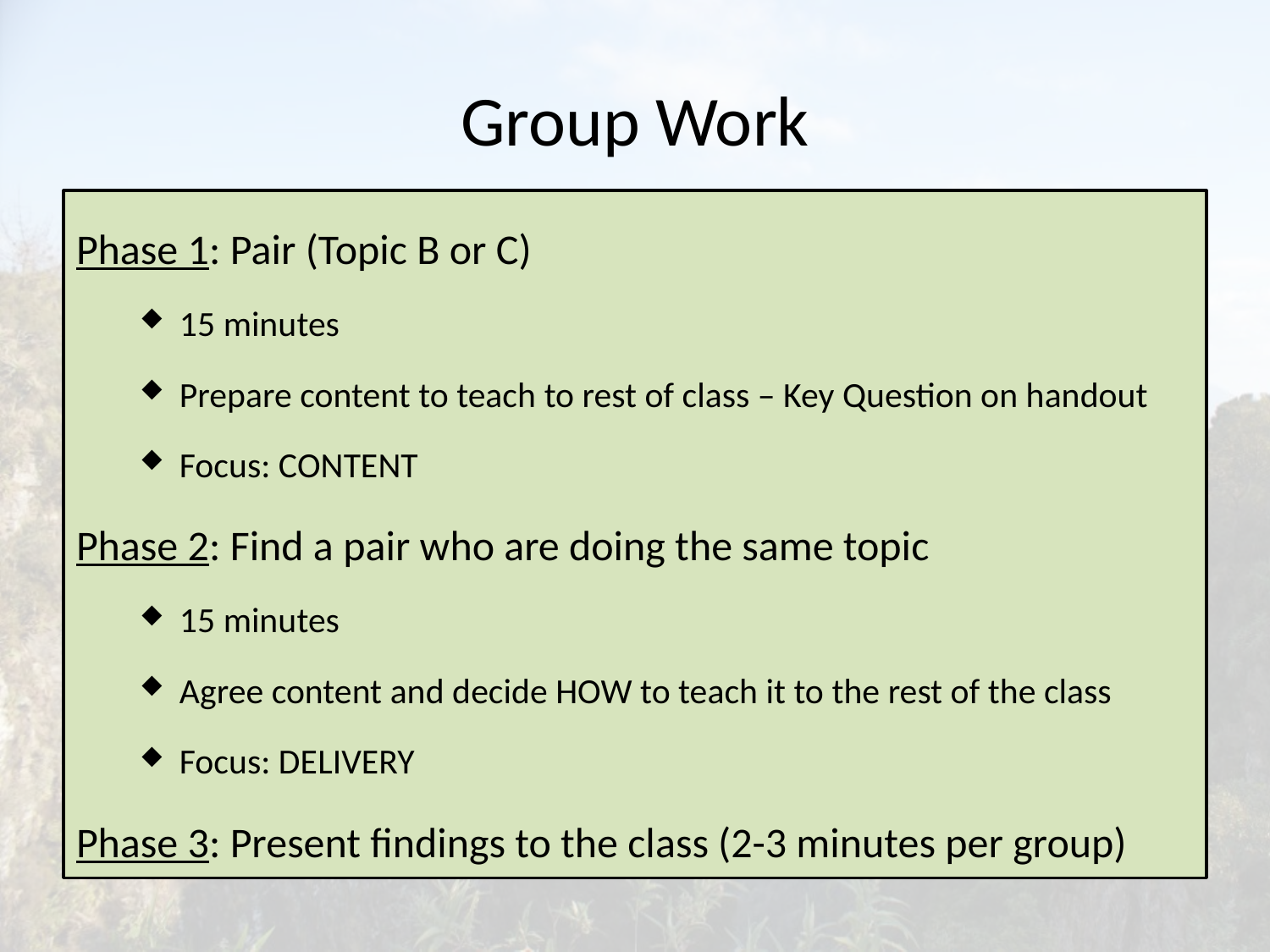

# Group Work
Phase 1: Pair (Topic B or C)
15 minutes
Prepare content to teach to rest of class – Key Question on handout
Focus: CONTENT
Phase 2: Find a pair who are doing the same topic
15 minutes
Agree content and decide HOW to teach it to the rest of the class
Focus: DELIVERY
Phase 3: Present findings to the class (2-3 minutes per group)